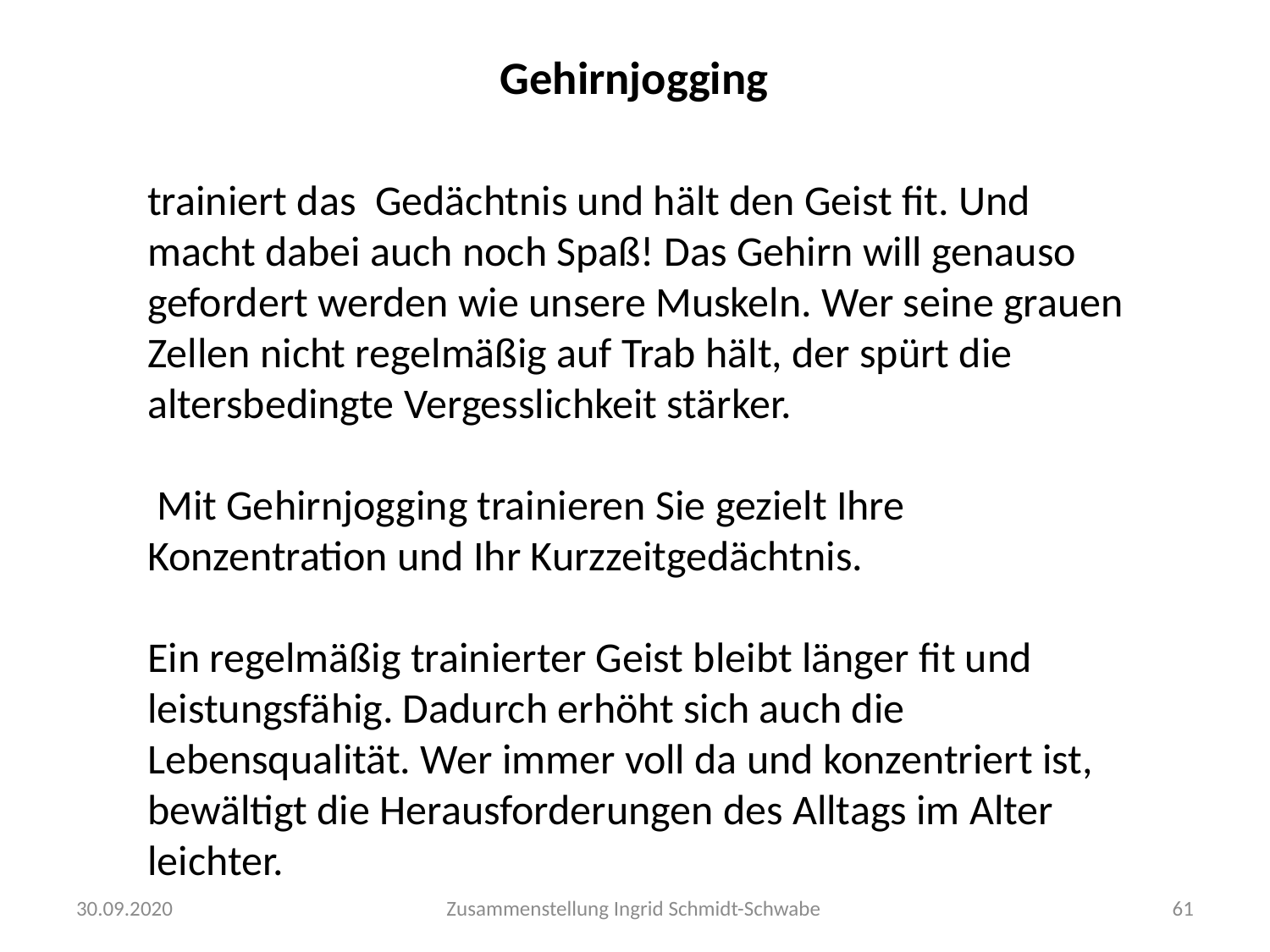

# Gehirnjogging

trainiert das  Gedächtnis und hält den Geist fit. Und macht dabei auch noch Spaß! Das Gehirn will genauso gefordert werden wie unsere Muskeln. Wer seine grauen Zellen nicht regelmäßig auf Trab hält, der spürt die altersbedingte Vergesslichkeit stärker.

 Mit Gehirnjogging trainieren Sie gezielt Ihre Konzentration und Ihr Kurzzeitgedächtnis.

Ein regelmäßig trainierter Geist bleibt länger fit und leistungsfähig. Dadurch erhöht sich auch die Lebensqualität. Wer immer voll da und konzentriert ist, bewältigt die Herausforderungen des Alltags im Alter leichter.

30.09.2020
Zusammenstellung Ingrid Schmidt-Schwabe
61